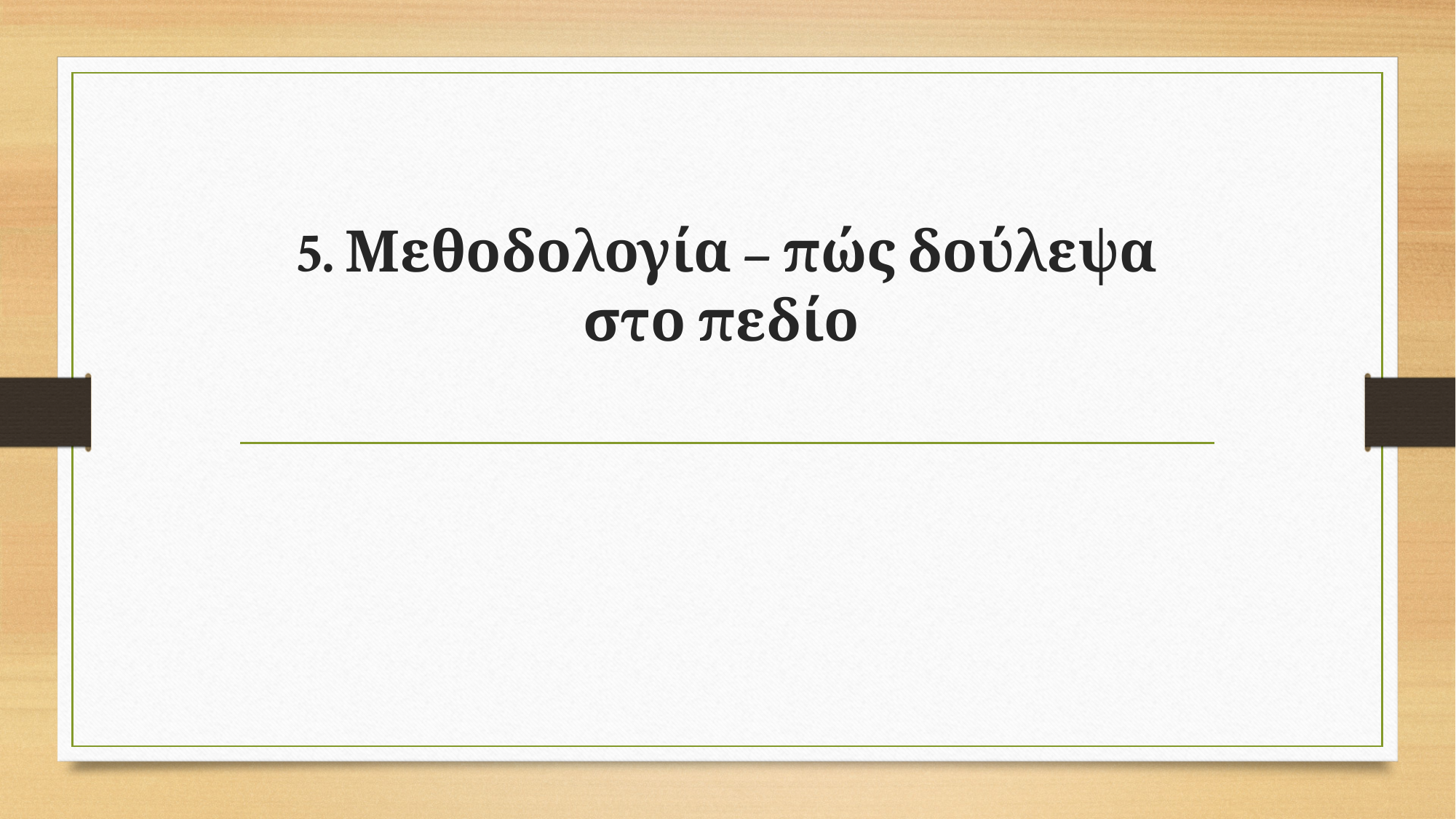

# 5. Μεθοδολογία – πώς δούλεψα στο πεδίο